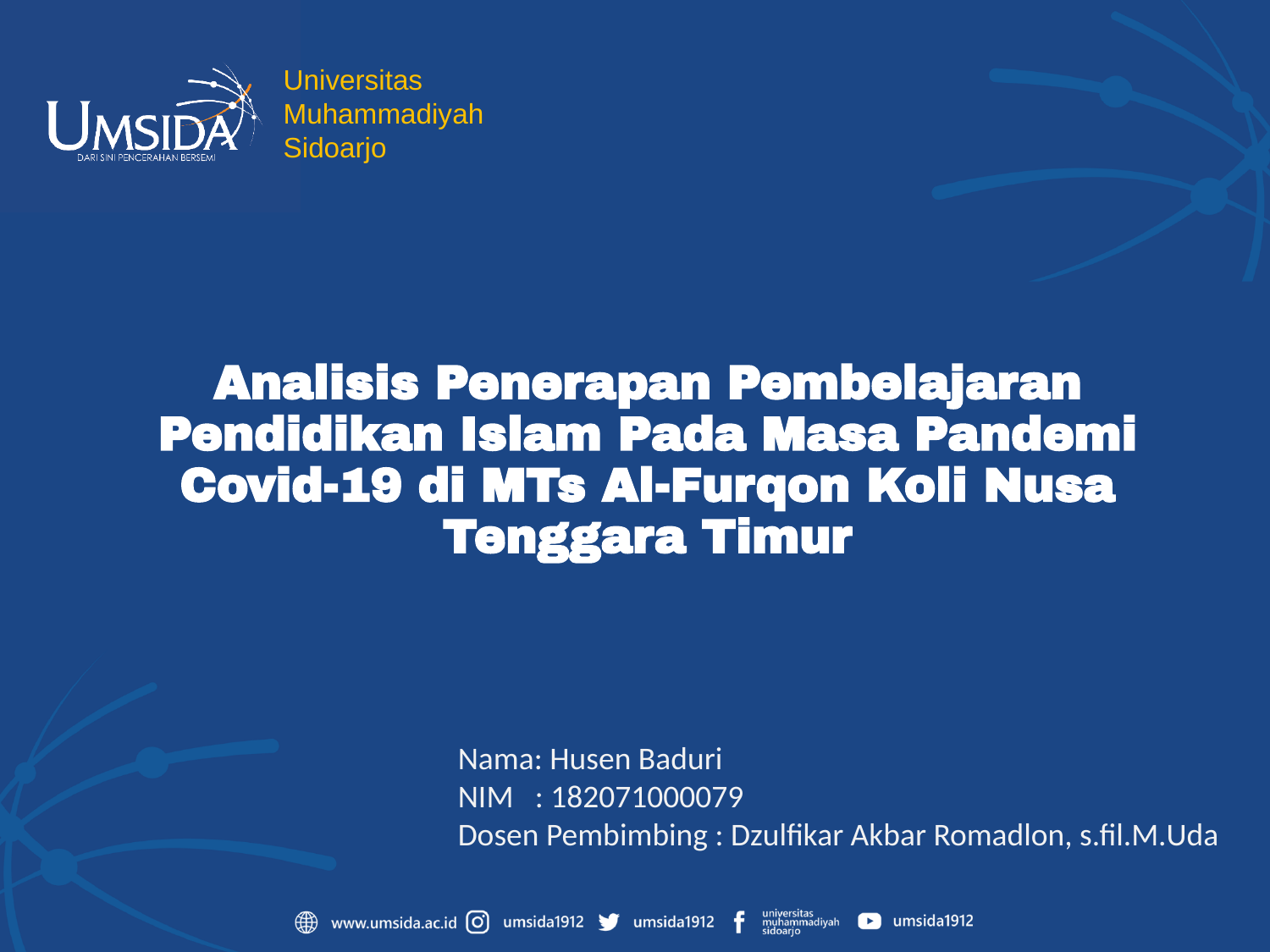

# Analisis Penerapan Pembelajaran Pendidikan Islam Pada Masa Pandemi Covid-19 di MTs Al-Furqon Koli Nusa Tenggara Timur
Nama: Husen Baduri
NIM   : 182071000079
Dosen Pembimbing : Dzulfikar Akbar Romadlon, s.fil.M.Uda